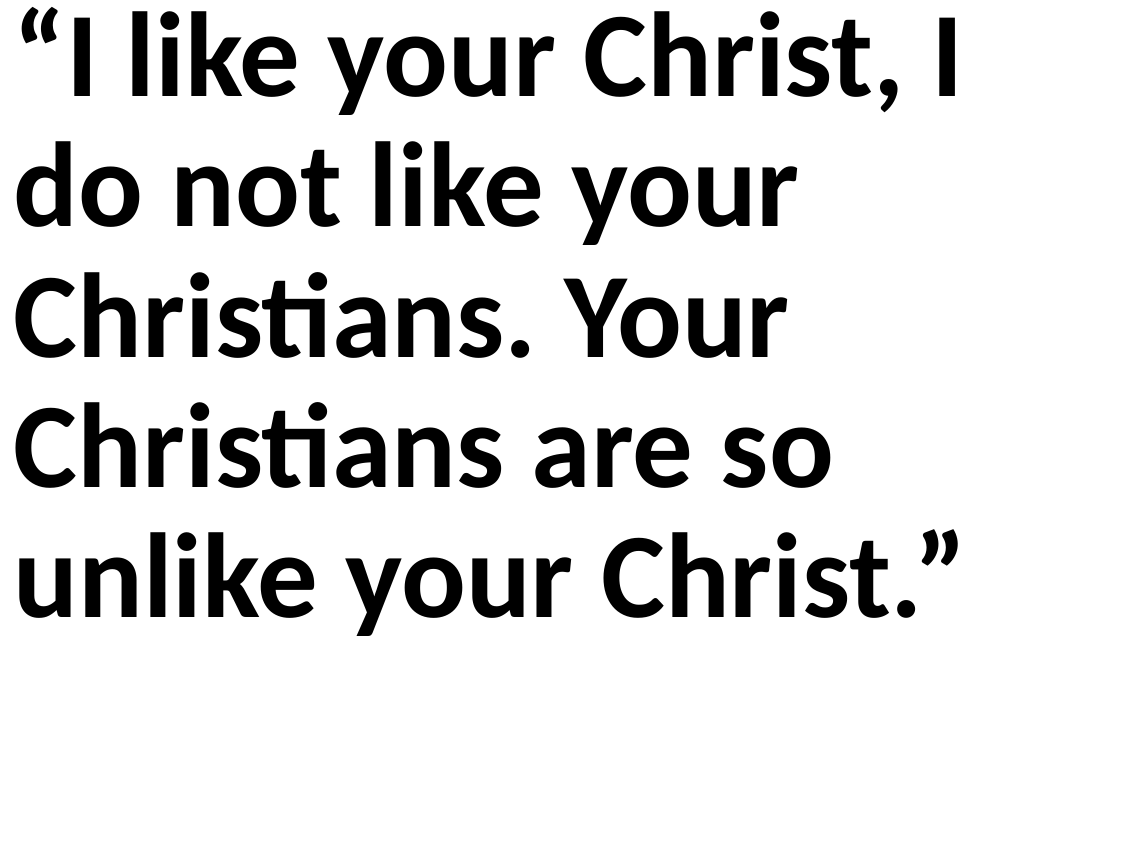

“I like your Christ, I do not like your Christians. Your Christians are so unlike your Christ.”